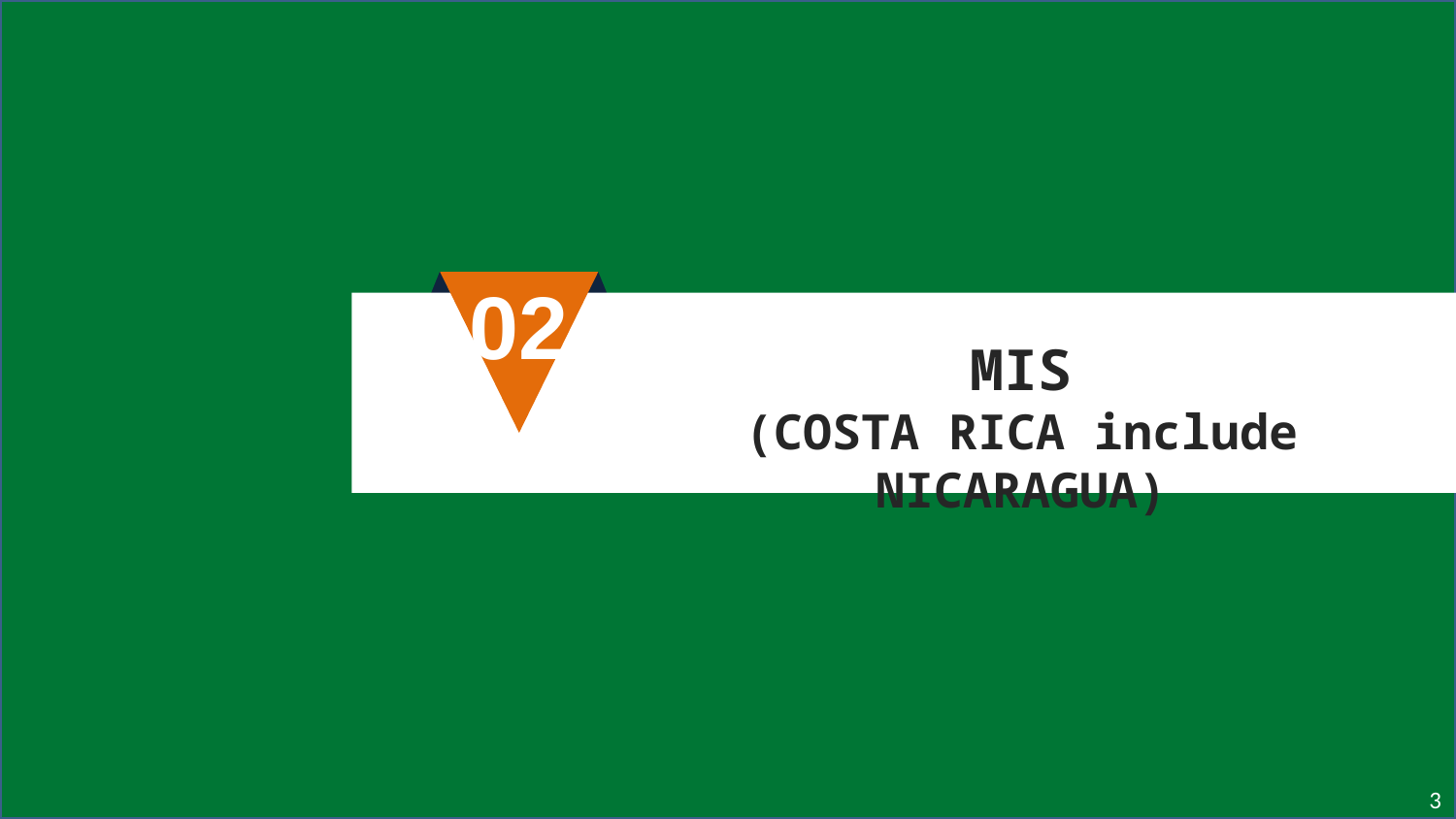

02

MIS
(COSTA RICA include NICARAGUA)
3